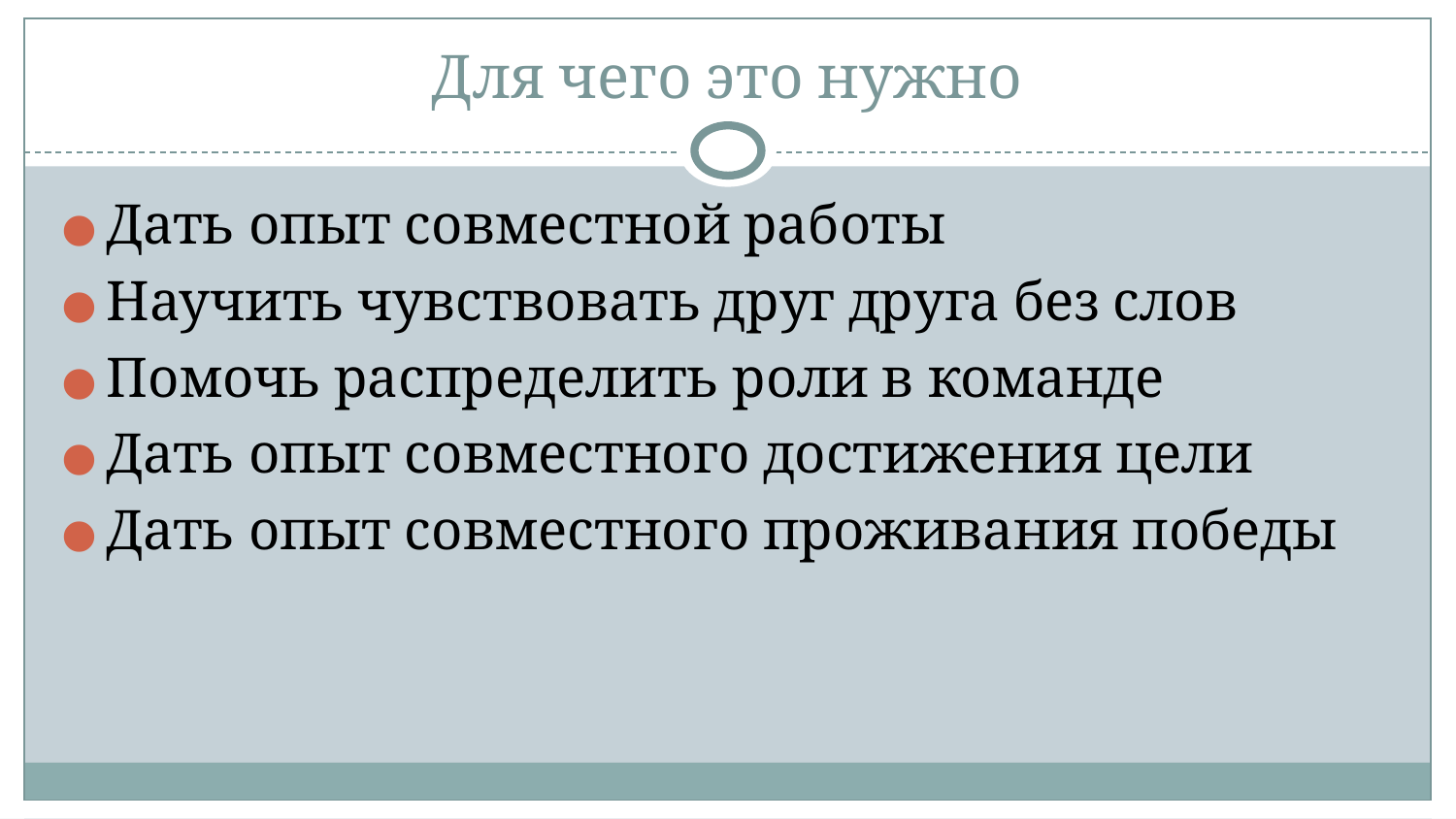

# Для чего это нужно
Дать опыт совместной работы
Научить чувствовать друг друга без слов
Помочь распределить роли в команде
Дать опыт совместного достижения цели
Дать опыт совместного проживания победы